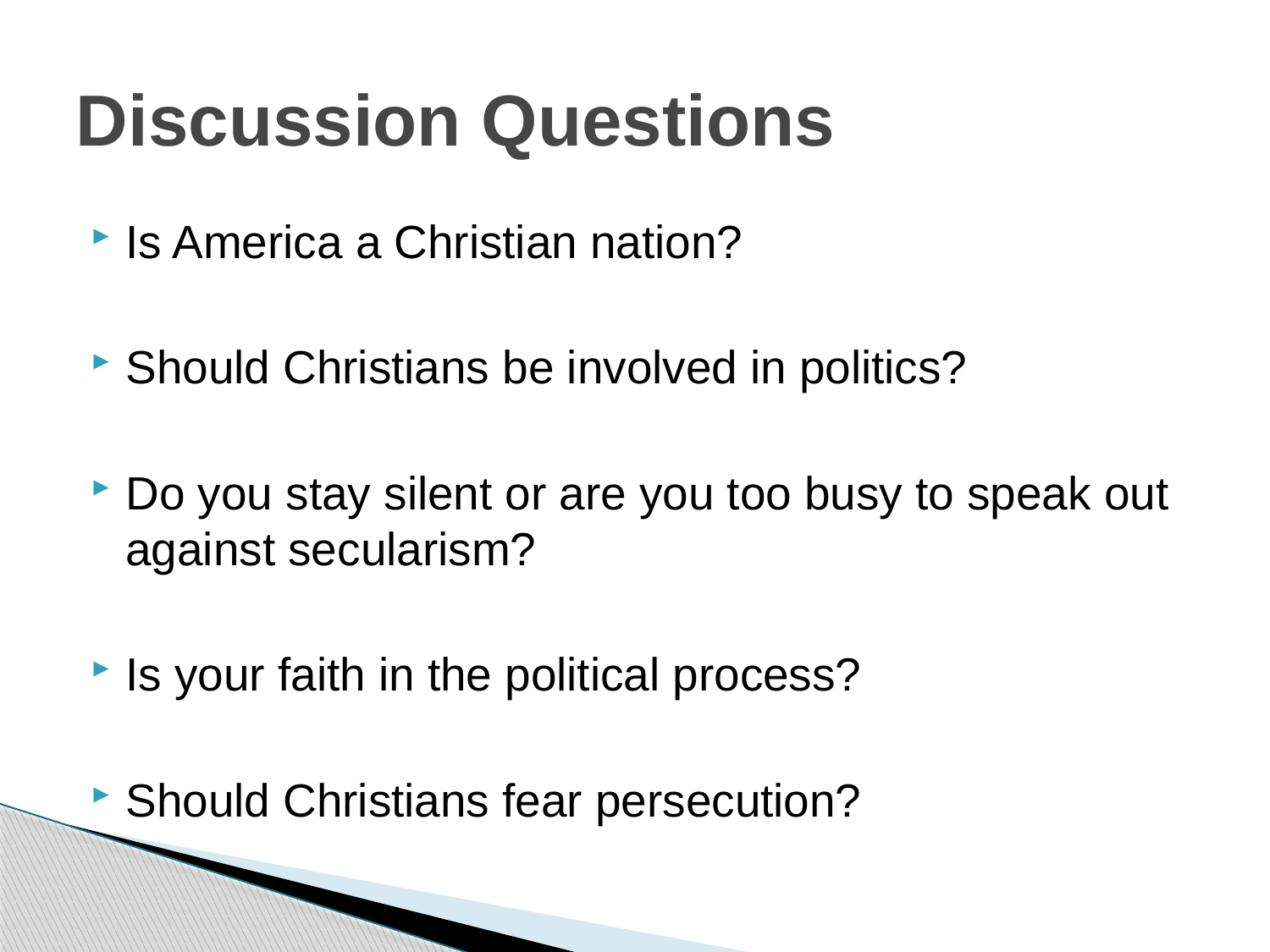

# Discussion Questions
Is America a Christian nation?

Should Christians be involved in politics?

Do you stay silent or are you too busy to speak out against secularism?

Is your faith in the political process?

Should Christians fear persecution?